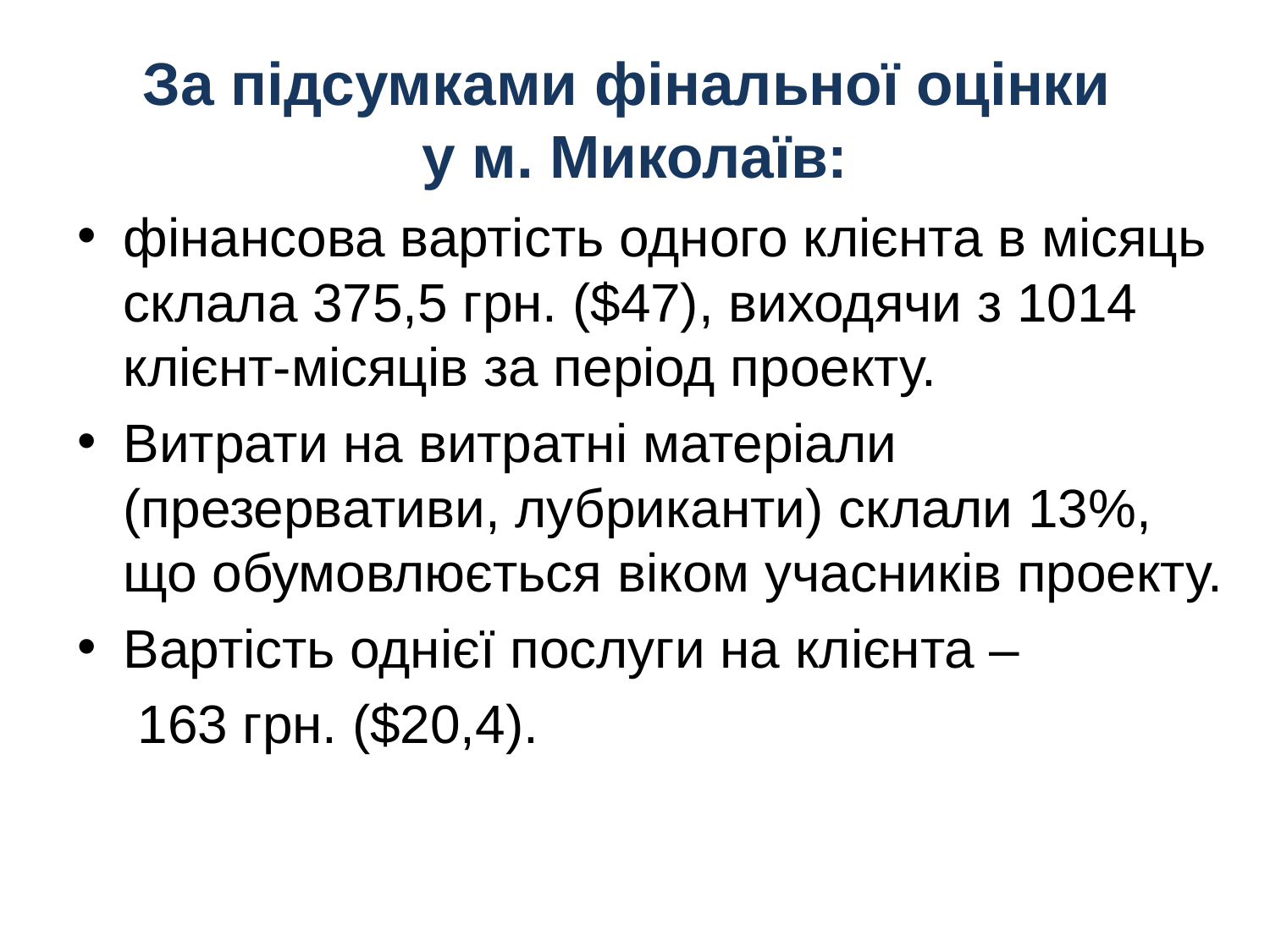

# За підсумками фінальної оцінки у м. Миколаїв:
фінансова вартість одного клієнта в місяць склала 375,5 грн. ($47), виходячи з 1014 клієнт-місяців за період проекту.
Витрати на витратні матеріали (презервативи, лубриканти) склали 13%, що обумовлюється віком учасників проекту.
Вартість однієї послуги на клієнта –
    163 грн. ($20,4).